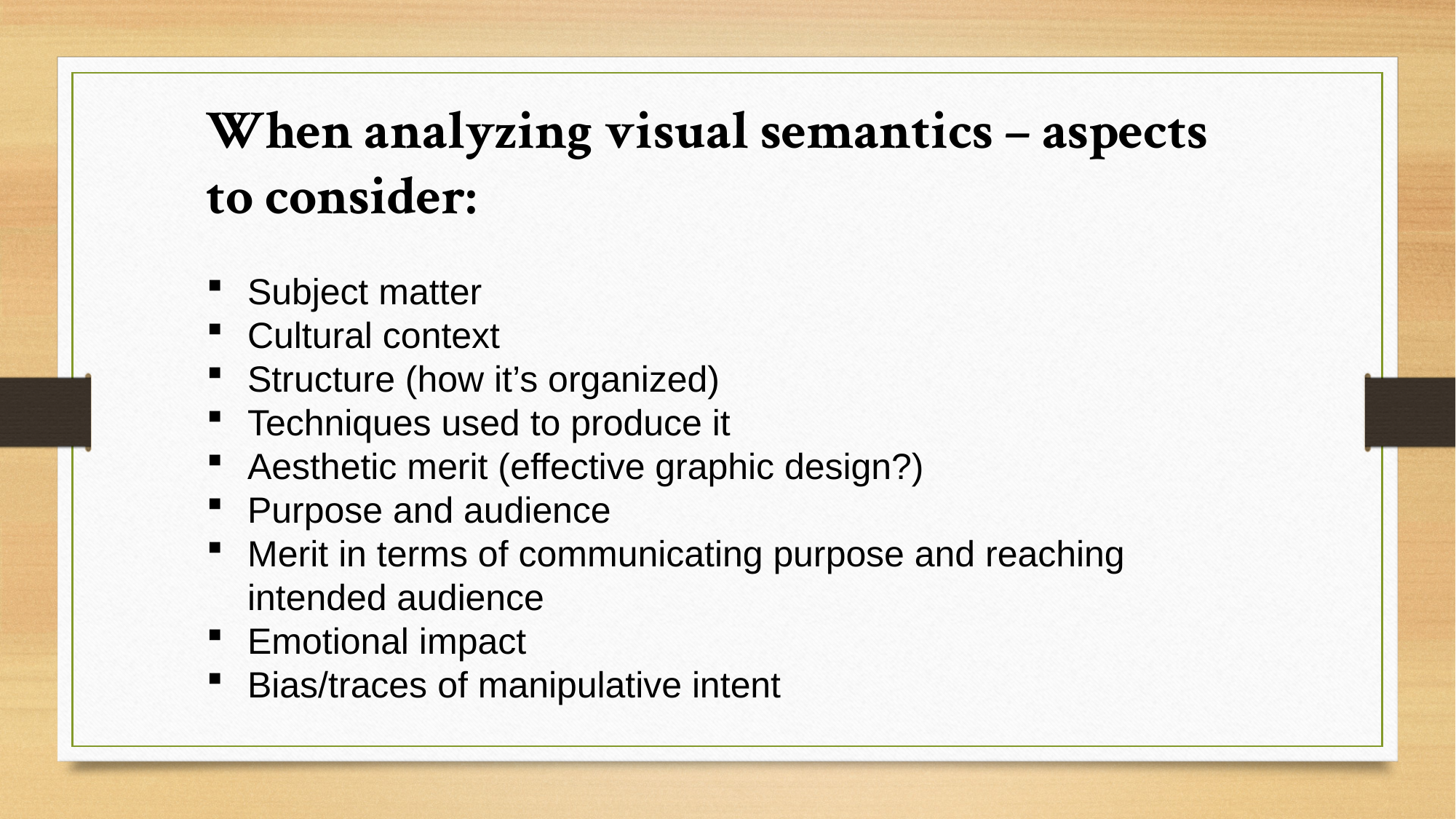

When analyzing visual semantics – aspects to consider:

Subject matter
Cultural context
Structure (how it’s organized)
Techniques used to produce it
Aesthetic merit (effective graphic design?)
Purpose and audience
Merit in terms of communicating purpose and reaching intended audience
Emotional impact
Bias/traces of manipulative intent